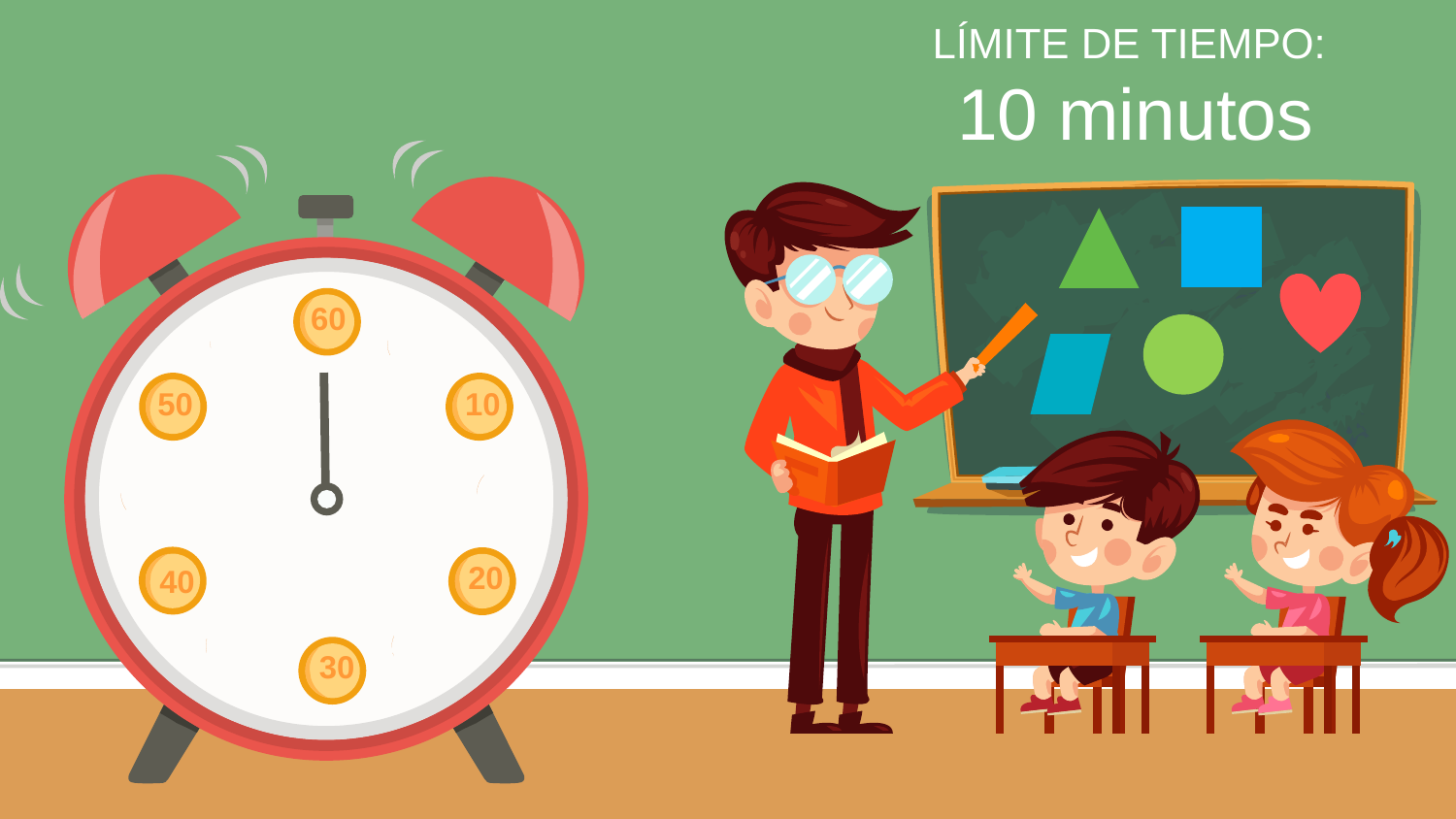

LÍMITE DE TIEMPO:
10 minutos

60

50

10

40

20

30